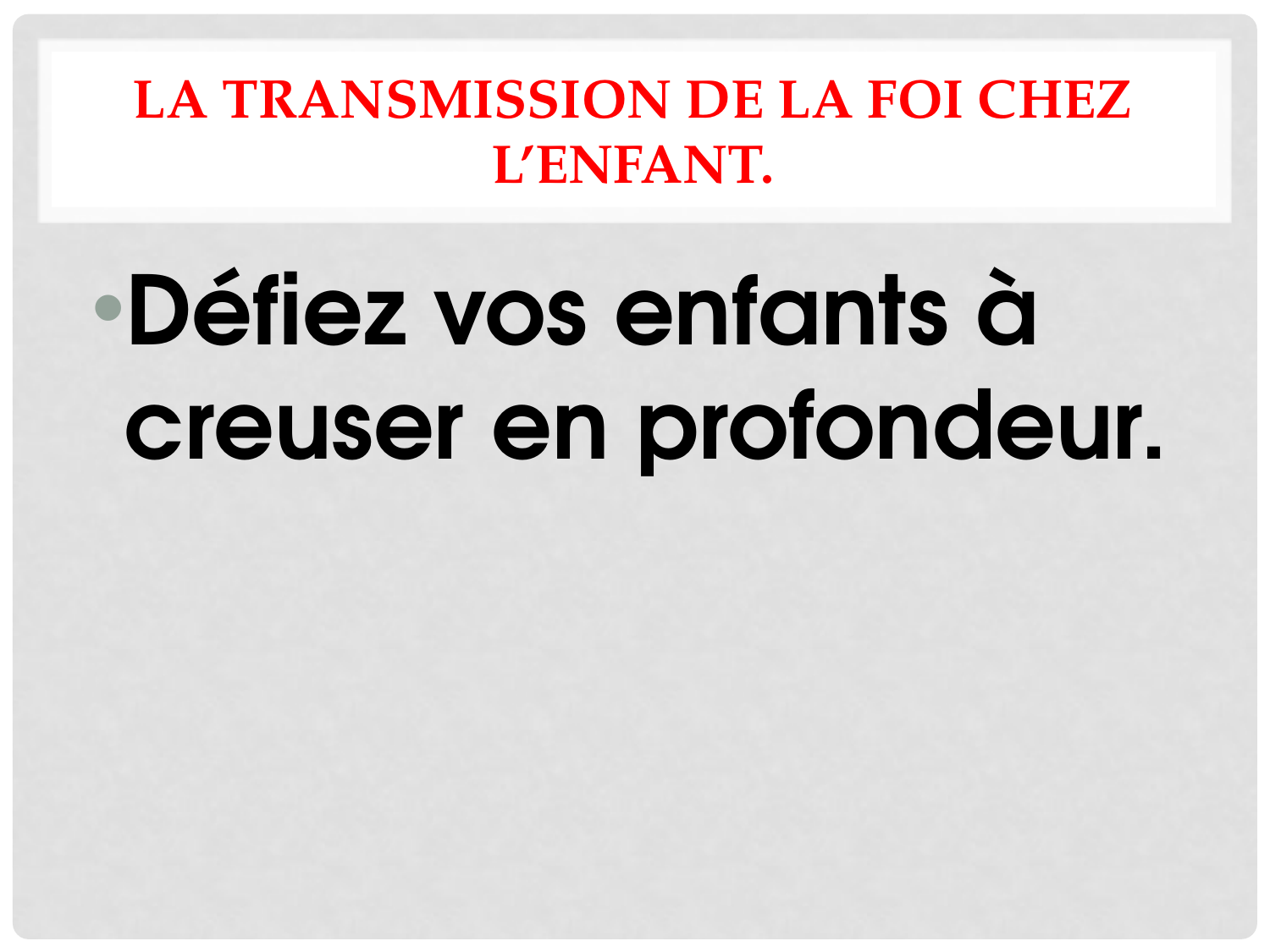

# La transmission de la foi chez l’enfant.
Défiez vos enfants à creuser en profondeur.